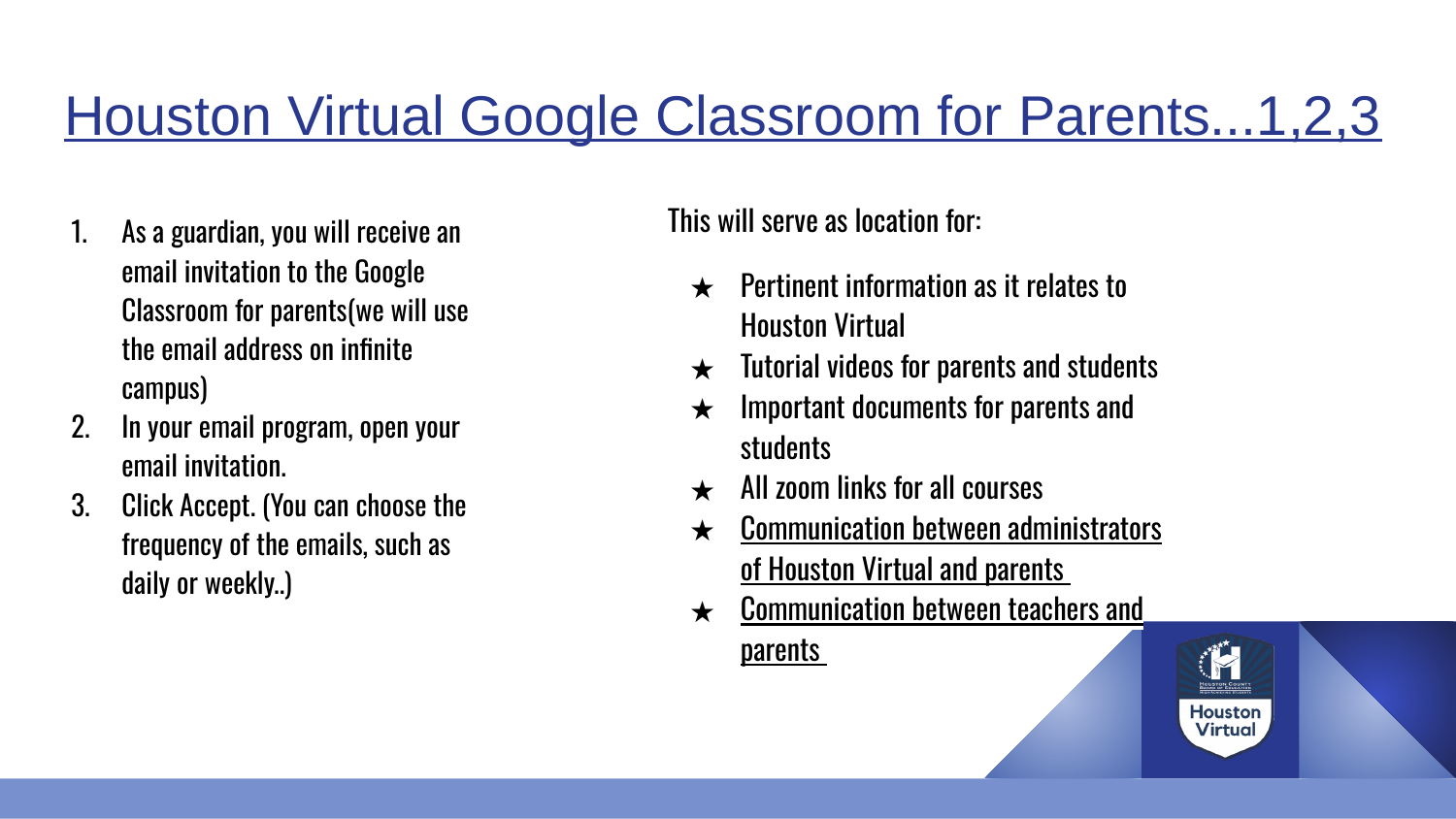

# Houston Virtual Google Classroom for Parents...1,2,3
This will serve as location for:
Pertinent information as it relates to Houston Virtual
Tutorial videos for parents and students
Important documents for parents and students
All zoom links for all courses
Communication between administrators of Houston Virtual and parents
Communication between teachers and parents

As a guardian, you will receive an email invitation to the Google Classroom for parents(we will use the email address on infinite campus)
In your email program, open your email invitation.
Click Accept. (You can choose the frequency of the emails, such as daily or weekly..)